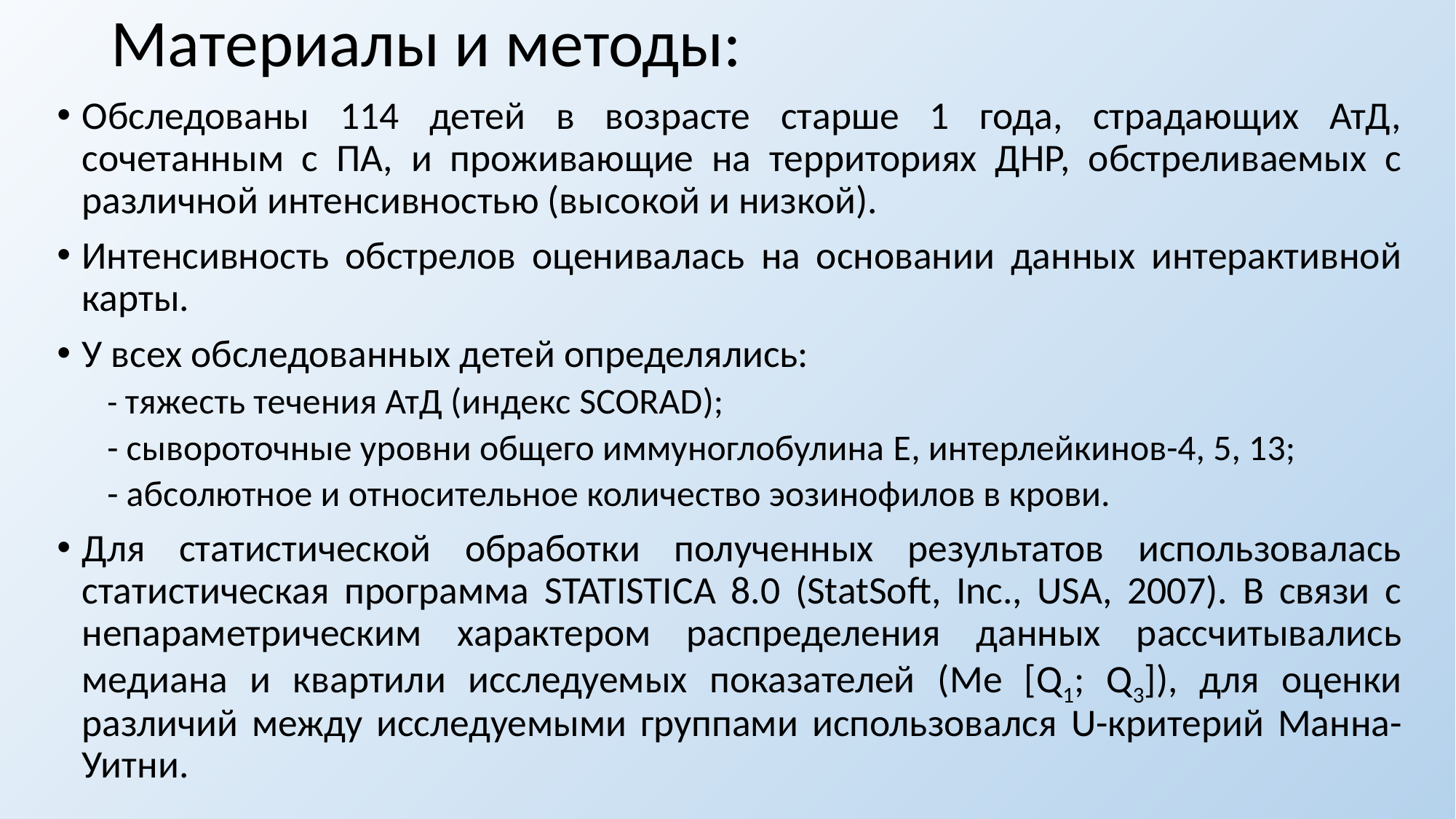

# Материалы и методы:
Обследованы 114 детей в возрасте старше 1 года, страдающих АтД, сочетанным с ПА, и проживающие на территориях ДНР, обстреливаемых с различной интенсивностью (высокой и низкой).
Интенсивность обстрелов оценивалась на основании данных интерактивной карты.
У всех обследованных детей определялись:
- тяжесть течения АтД (индекс SCORAD);
- сывороточные уровни общего иммуноглобулина E, интерлейкинов-4, 5, 13;
- абсолютное и относительное количество эозинофилов в крови.
Для статистической обработки полученных результатов использовалась статистическая программа STATISTICA 8.0 (StatSoft, Inc., USA, 2007). В связи с непараметрическим характером распределения данных рассчитывались медиана и квартили исследуемых показателей (Me [Q1; Q3]), для оценки различий между исследуемыми группами использовался U-критерий Манна-Уитни.